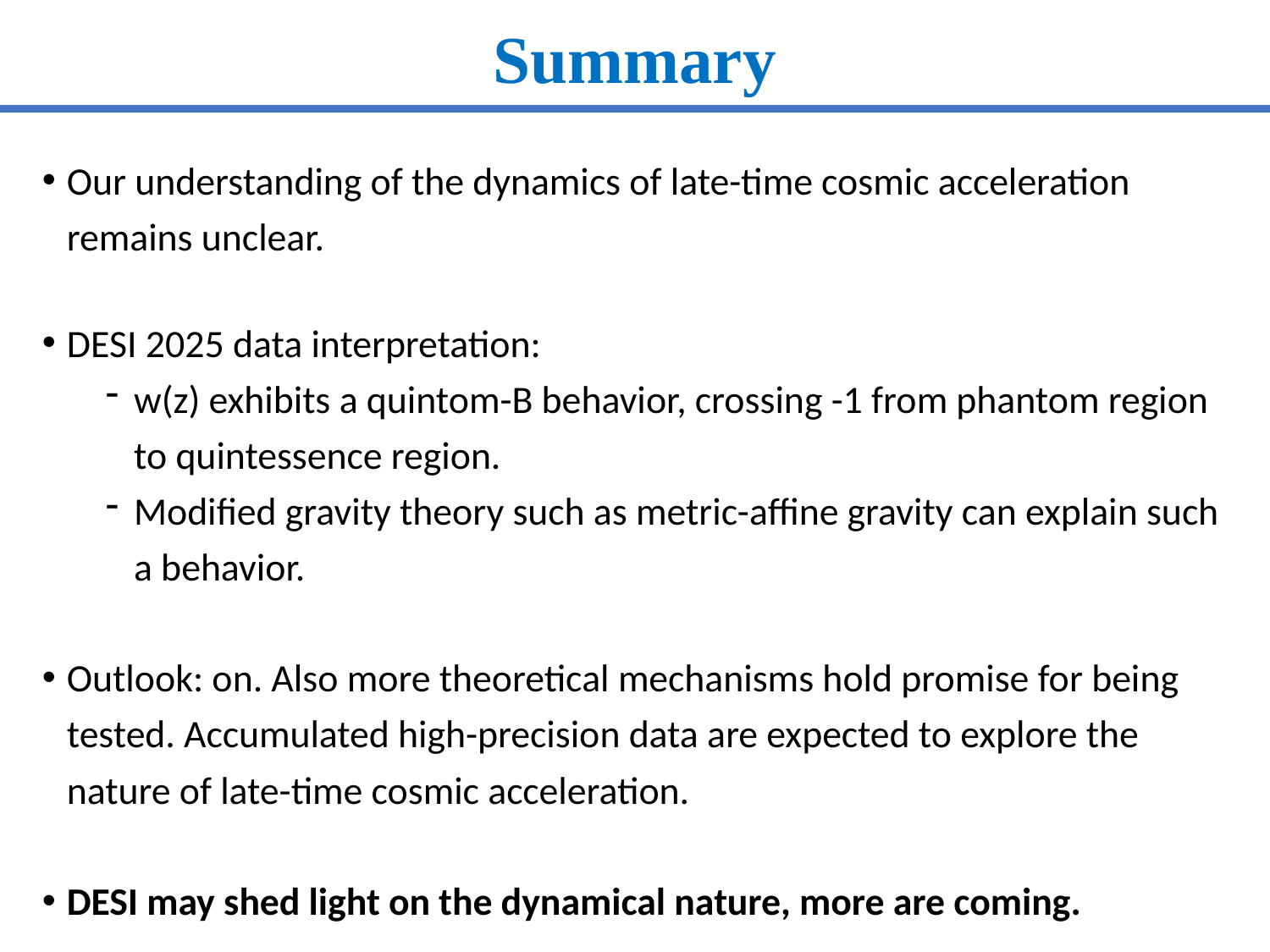

Summary
Our understanding of the dynamics of late-time cosmic acceleration remains unclear.
DESI 2025 data interpretation:
w(z) exhibits a quintom-B behavior, crossing -1 from phantom region to quintessence region.
Modified gravity theory such as metric-affine gravity can explain such a behavior.

Outlook: on. Also more theoretical mechanisms hold promise for being tested. Accumulated high-precision data are expected to explore the nature of late-time cosmic acceleration.

DESI may shed light on the dynamical nature, more are coming.